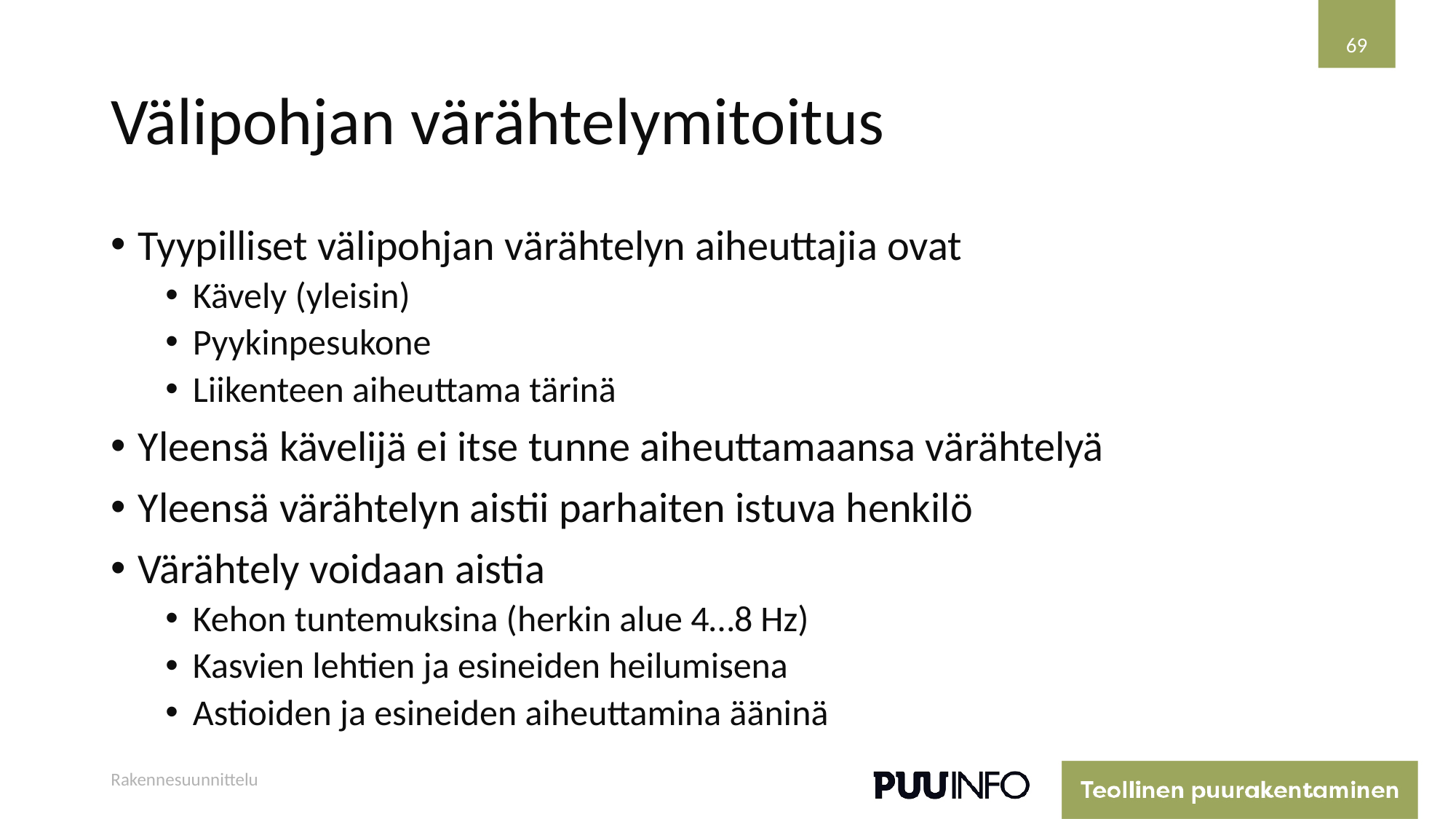

69
# Välipohjan värähtelymitoitus
Tyypilliset välipohjan värähtelyn aiheuttajia ovat
Kävely (yleisin)
Pyykinpesukone
Liikenteen aiheuttama tärinä
Yleensä kävelijä ei itse tunne aiheuttamaansa värähtelyä
Yleensä värähtelyn aistii parhaiten istuva henkilö
Värähtely voidaan aistia
Kehon tuntemuksina (herkin alue 4…8 Hz)
Kasvien lehtien ja esineiden heilumisena
Astioiden ja esineiden aiheuttamina ääninä
Rakennesuunnittelu